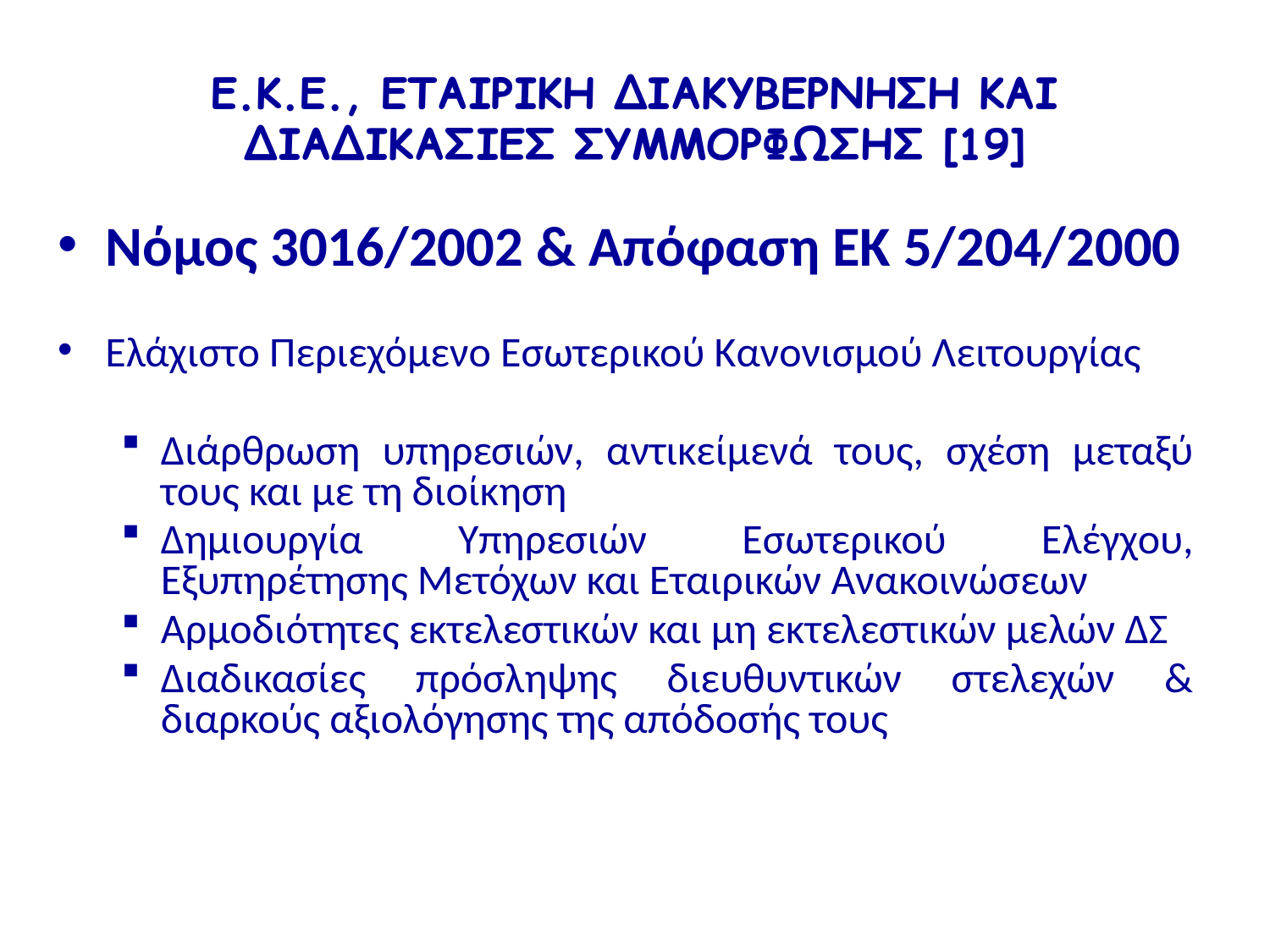

# Ε.Κ.Ε., ΕΤΑΙΡΙΚΗ ΔΙΑΚΥΒΕΡΝΗΣΗ ΚΑΙ ΔΙΑΔΙΚΑΣΙΕΣ ΣΥΜΜΟΡΦΩΣΗΣ [19]
Νόμος 3016/2002 & Απόφαση ΕΚ 5/204/2000

Ελάχιστο Περιεχόμενο Εσωτερικού Κανονισμού Λειτουργίας

Διάρθρωση υπηρεσιών, αντικείμενά τους, σχέση μεταξύ τους και με τη διοίκηση
Δημιουργία Υπηρεσιών Εσωτερικού Ελέγχου, Εξυπηρέτησης Μετόχων και Εταιρικών Ανακοινώσεων
Αρμοδιότητες εκτελεστικών και μη εκτελεστικών μελών ΔΣ
Διαδικασίες πρόσληψης διευθυντικών στελεχών & διαρκούς αξιολόγησης της απόδοσής τους